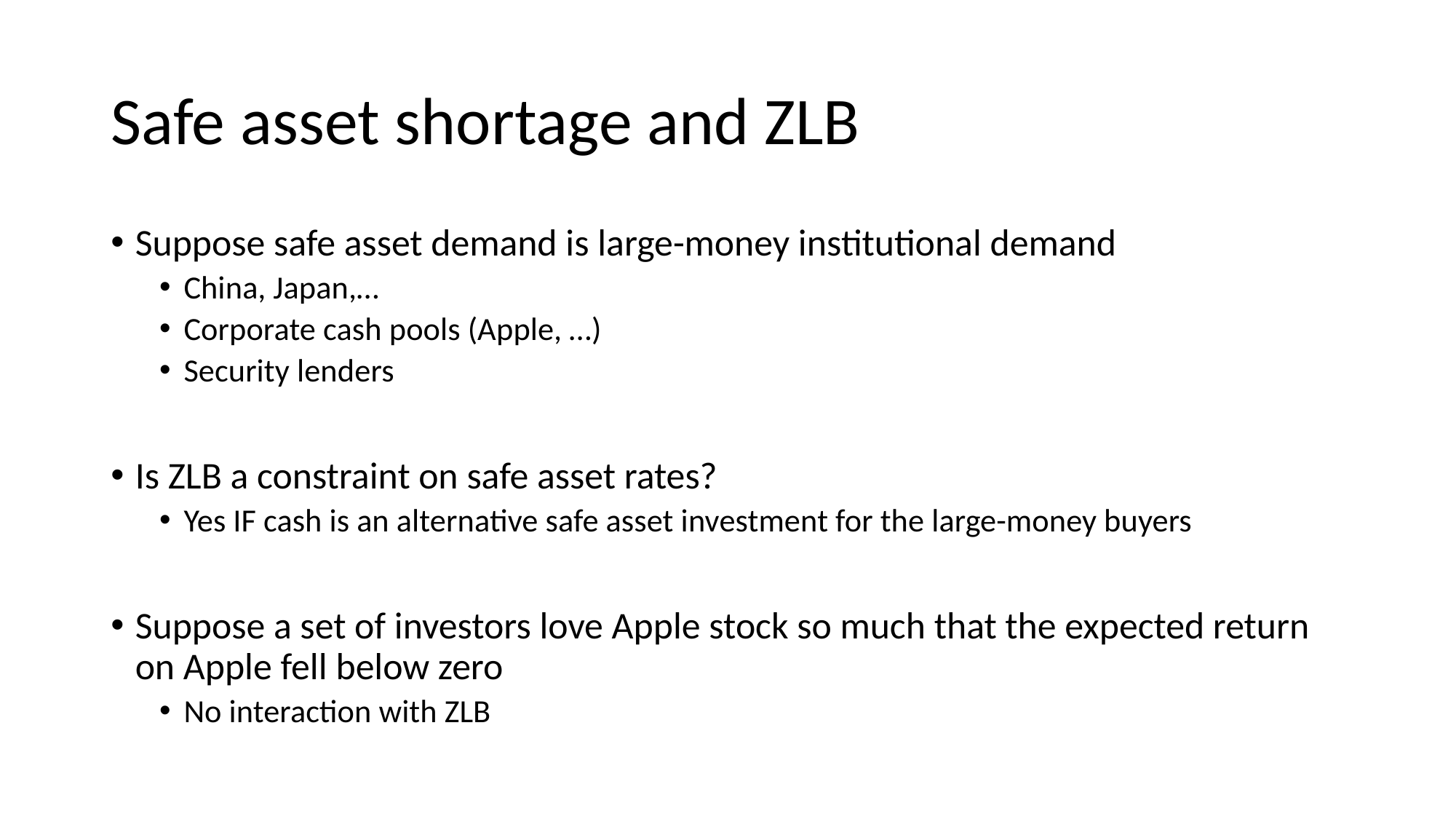

# Safe asset shortage and ZLB
Suppose safe asset demand is large-money institutional demand
China, Japan,…
Corporate cash pools (Apple, …)
Security lenders

Is ZLB a constraint on safe asset rates?
Yes IF cash is an alternative safe asset investment for the large-money buyers

Suppose a set of investors love Apple stock so much that the expected return on Apple fell below zero
No interaction with ZLB